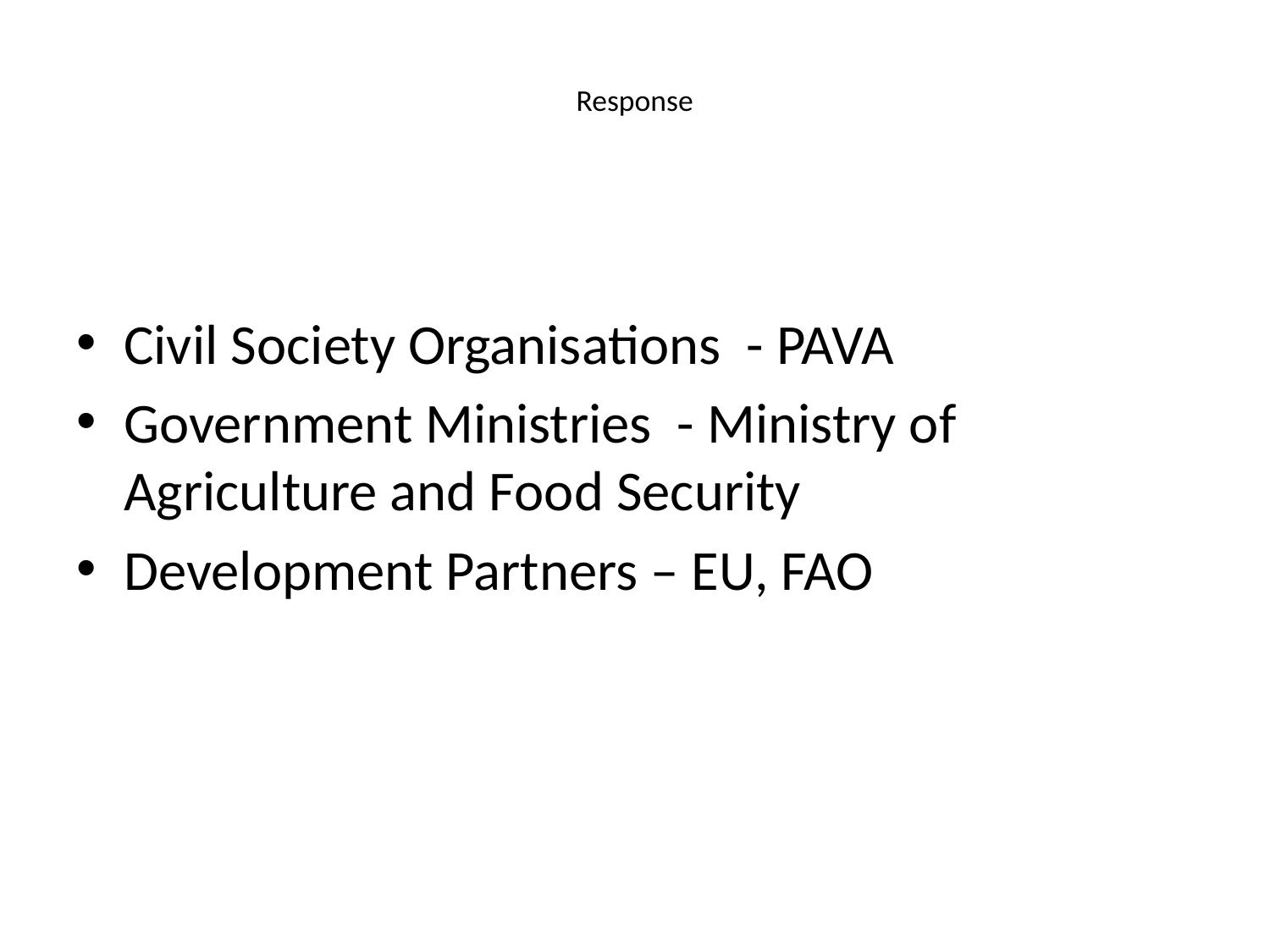

# Response

Civil Society Organisations  - PAVA
Government Ministries  - Ministry of Agriculture and Food Security
Development Partners – EU, FAO